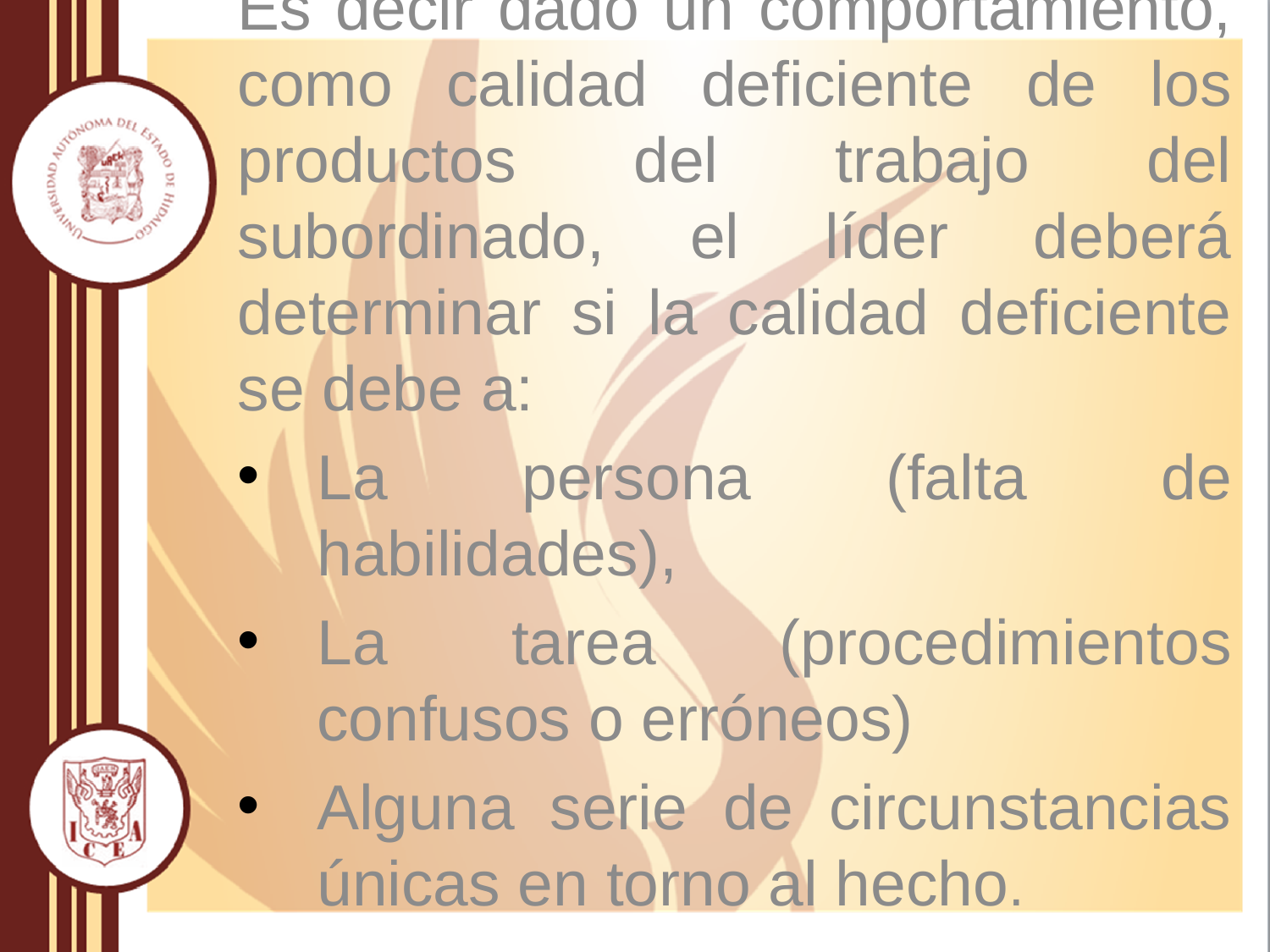

Es decir dado un comportamiento, como calidad deficiente de los productos del trabajo del subordinado, el líder deberá determinar si la calidad deficiente se debe a:
La persona (falta de habilidades),
La tarea (procedimientos confusos o erróneos)
Alguna serie de circunstancias únicas en torno al hecho.